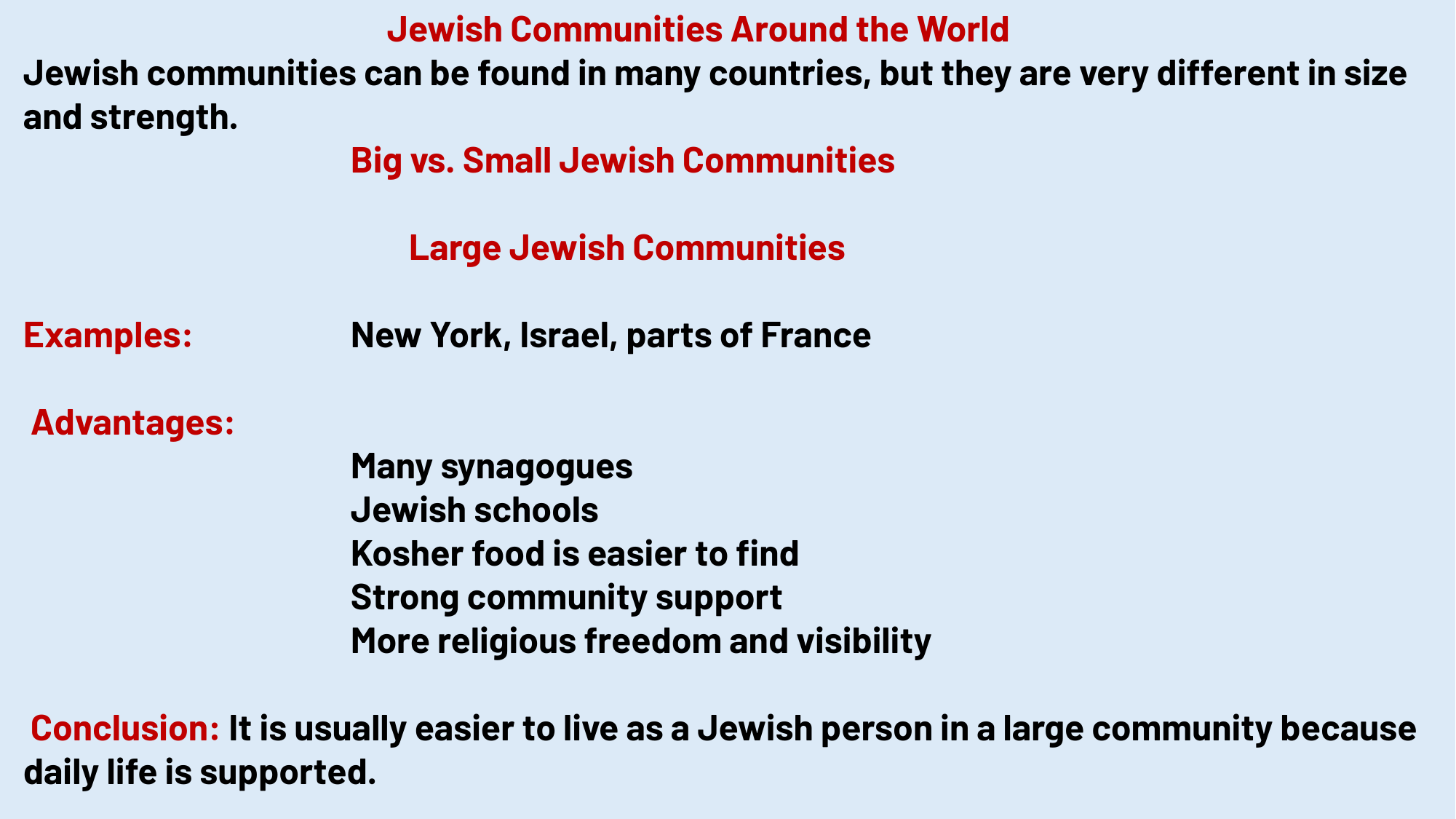

Jewish Communities Around the World
Jewish communities can be found in many countries, but they are very different in size and strength.
 			Big vs. Small Jewish Communities

			        Large Jewish Communities

Examples: 		New York, Israel, parts of France

 Advantages:
			Many synagogues
			Jewish schools
			Kosher food is easier to find
			Strong community support
			More religious freedom and visibility

 Conclusion: It is usually easier to live as a Jewish person in a large community because daily life is supported.